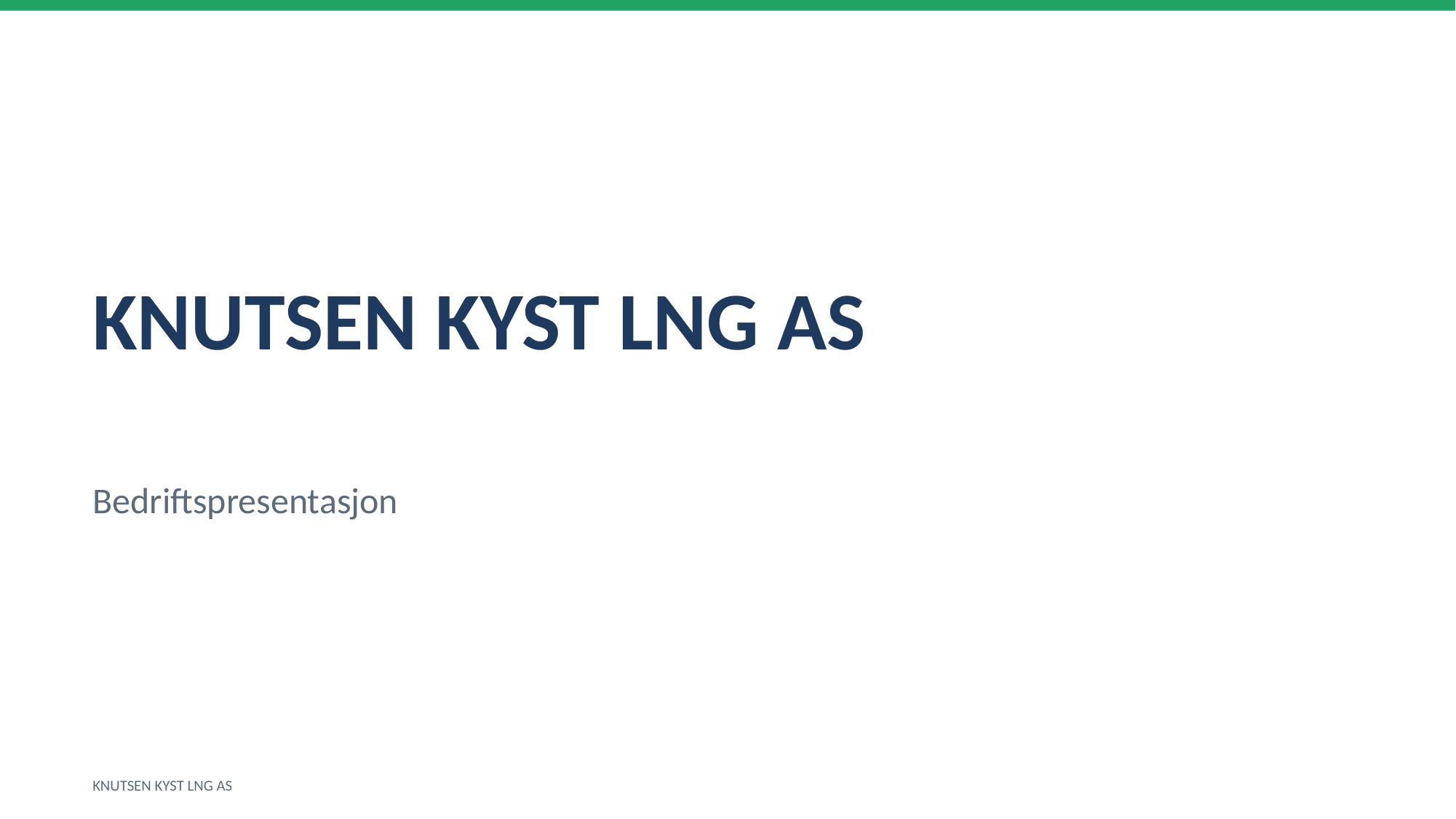

KNUTSEN KYST LNG AS
Bedriftspresentasjon
KNUTSEN KYST LNG AS